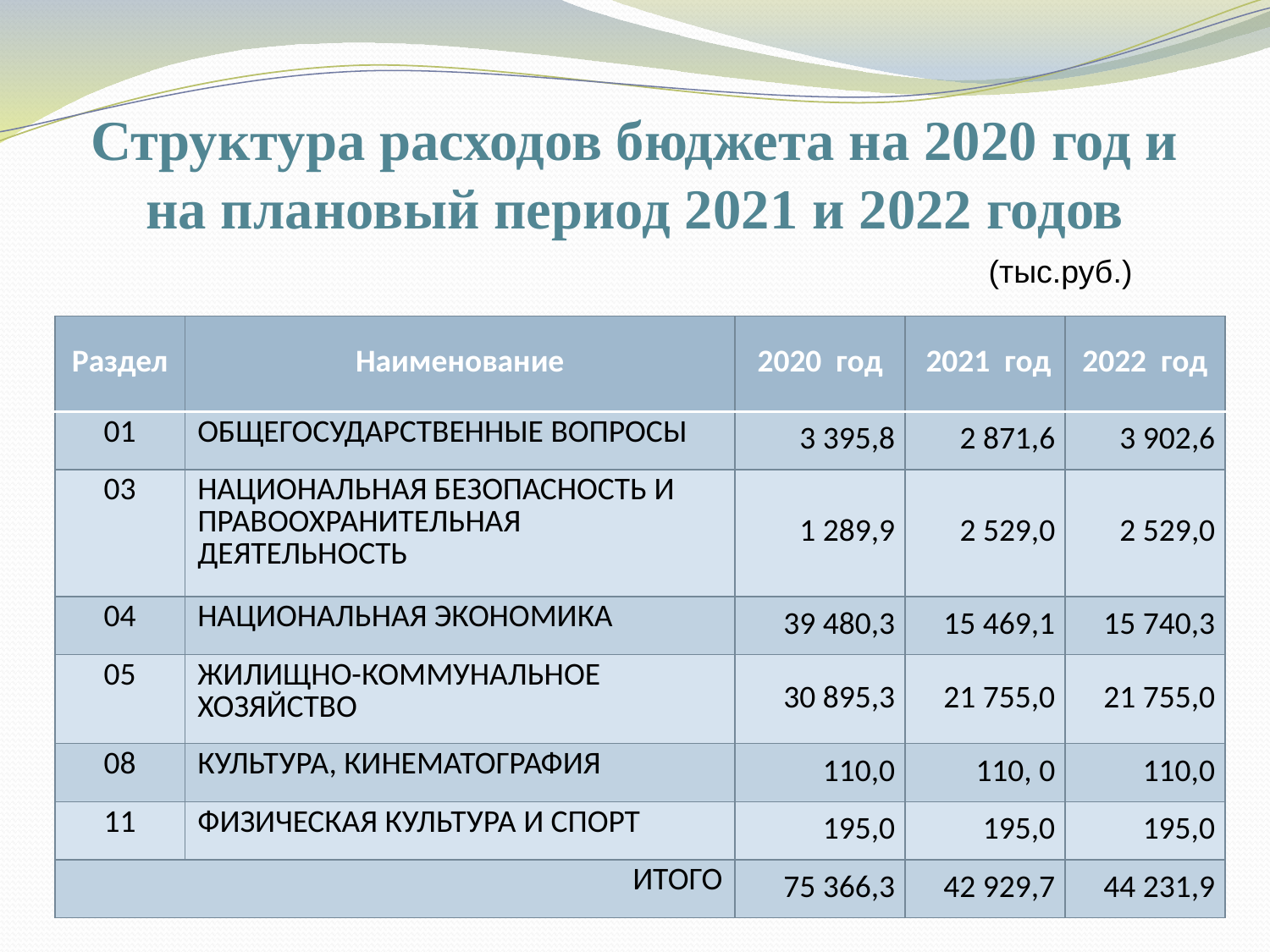

Структура расходов бюджета на 2020 год и на плановый период 2021 и 2022 годов

(тыс.руб.)
| Раздел | Наименование | 2020 год | 2021 год | 2022 год |
| --- | --- | --- | --- | --- |
| 01 | ОБЩЕГОСУДАРСТВЕННЫЕ ВОПРОСЫ | 3 395,8 | 2 871,6 | 3 902,6 |
| 03 | НАЦИОНАЛЬНАЯ БЕЗОПАСНОСТЬ И ПРАВООХРАНИТЕЛЬНАЯ ДЕЯТЕЛЬНОСТЬ | 1 289,9 | 2 529,0 | 2 529,0 |
| 04 | НАЦИОНАЛЬНАЯ ЭКОНОМИКА | 39 480,3 | 15 469,1 | 15 740,3 |
| 05 | ЖИЛИЩНО-КОММУНАЛЬНОЕ ХОЗЯЙСТВО | 30 895,3 | 21 755,0 | 21 755,0 |
| 08 | КУЛЬТУРА, КИНЕМАТОГРАФИЯ | 110,0 | 110, 0 | 110,0 |
| 11 | ФИЗИЧЕСКАЯ КУЛЬТУРА И СПОРТ | 195,0 | 195,0 | 195,0 |
| ИТОГО |  | 75 366,3 | 42 929,7 | 44 231,9 |